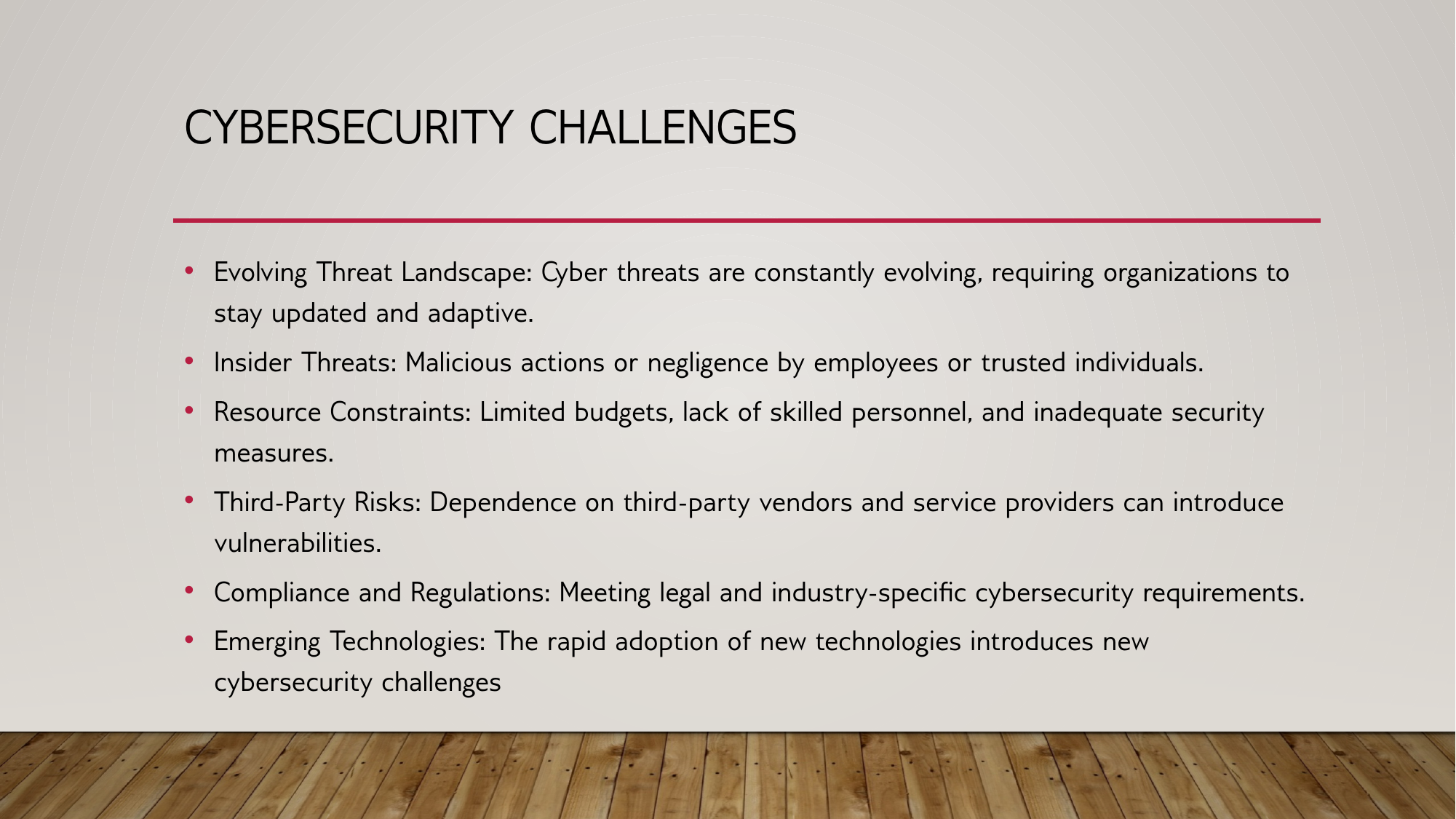

# Cybersecurity Challenges
Evolving Threat Landscape: Cyber threats are constantly evolving, requiring organizations to stay updated and adaptive.
Insider Threats: Malicious actions or negligence by employees or trusted individuals.
Resource Constraints: Limited budgets, lack of skilled personnel, and inadequate security measures.
Third-Party Risks: Dependence on third-party vendors and service providers can introduce vulnerabilities.
Compliance and Regulations: Meeting legal and industry-specific cybersecurity requirements.
Emerging Technologies: The rapid adoption of new technologies introduces new cybersecurity challenges